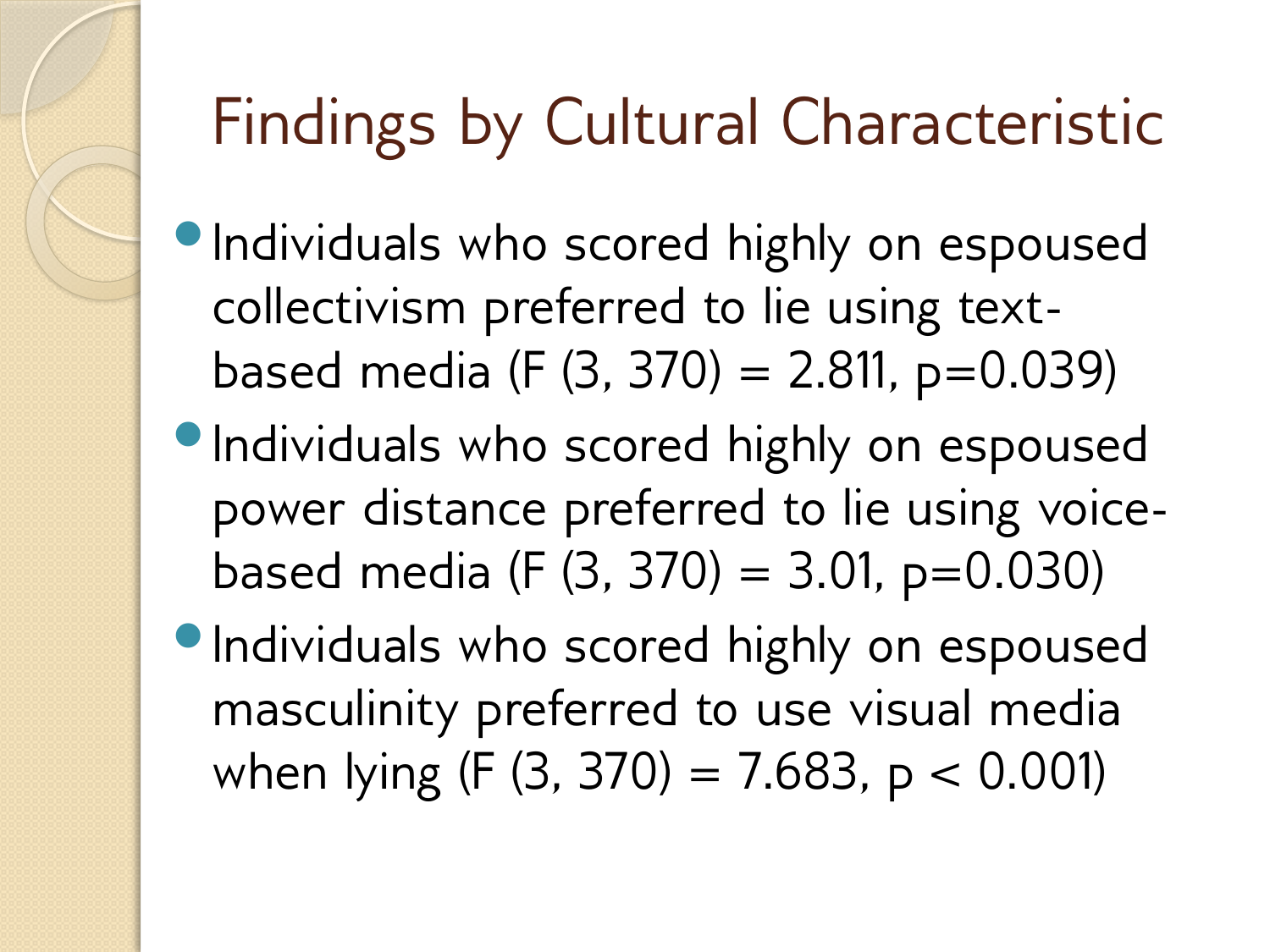

# Findings by Cultural Characteristic
Individuals who scored highly on espoused collectivism preferred to lie using text-based media (F (3, 370) = 2.811, p=0.039)
Individuals who scored highly on espoused power distance preferred to lie using voice-based media (F (3, 370) = 3.01, p=0.030)
Individuals who scored highly on espoused masculinity preferred to use visual media when lying (F (3, 370) = 7.683, p < 0.001)